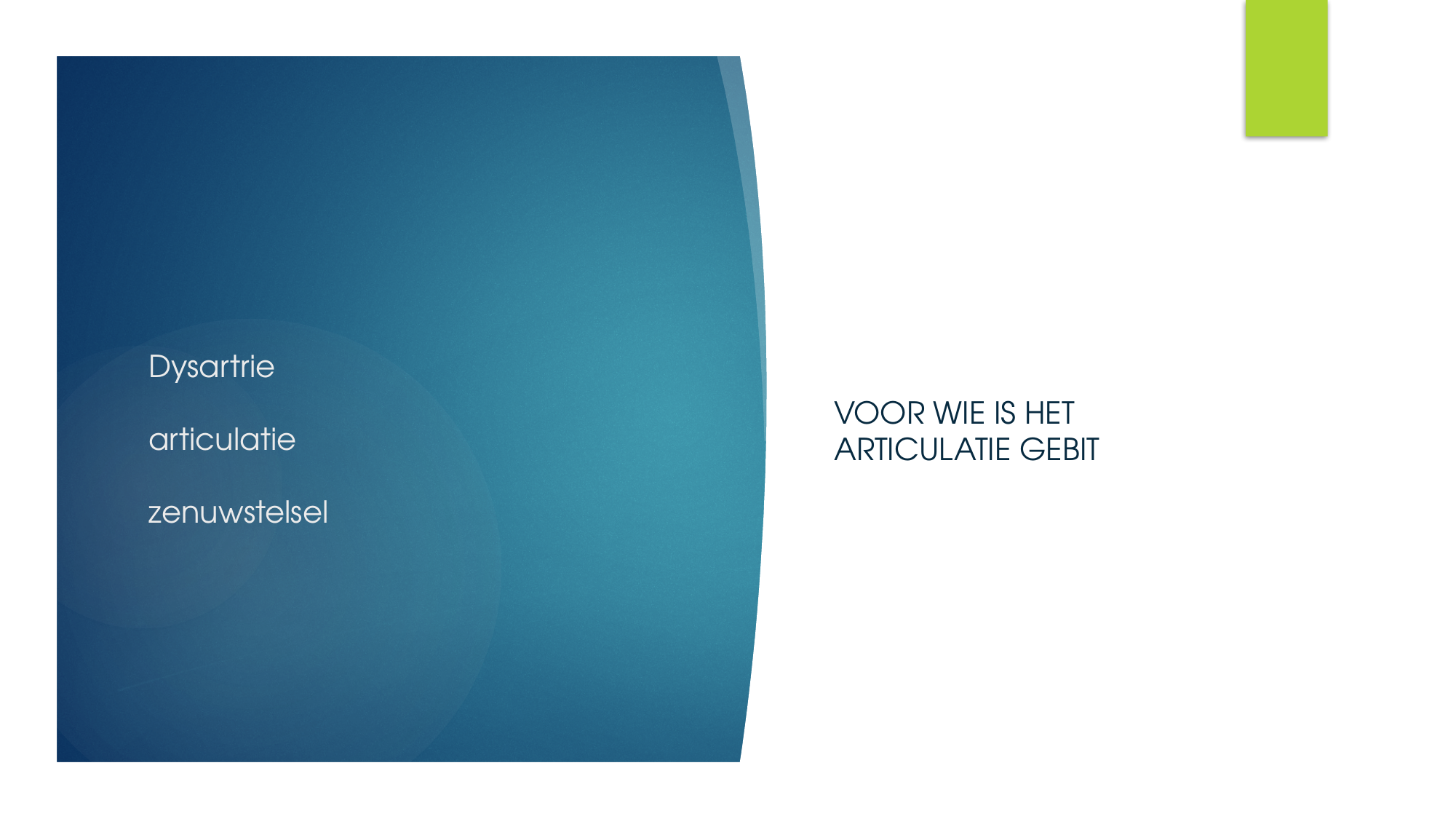

Voor wie is het articulatie gebit

# Dysartrie articulatie zenuwstelsel